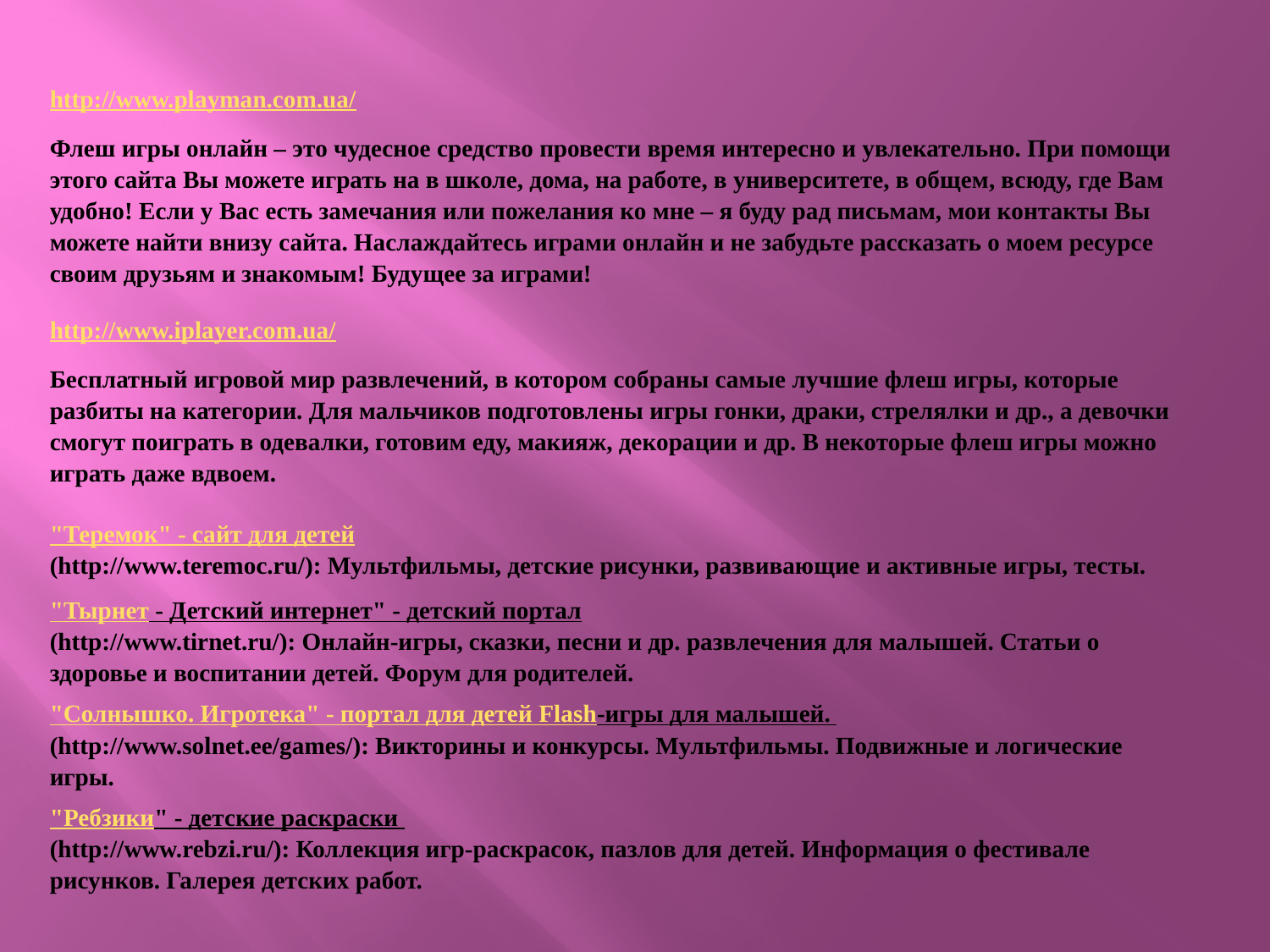

| http://www.playman.com.ua/ Флеш игры онлайн – это чудесное средство провести время интересно и увлекательно. При помощи этого сайта Вы можете играть на в школе, дома, на работе, в университете, в общем, всюду, где Вам удобно! Если у Вас есть замечания или пожелания ко мне – я буду рад письмам, мои контакты Вы можете найти внизу сайта. Наслаждайтесь играми онлайн и не забудьте рассказать о моем ресурсе своим друзьям и знакомым! Будущее за играми! |
| --- |
| http://www.iplayer.com.ua/ Бесплатный игровой мир развлечений, в котором собраны самые лучшие флеш игры, которые разбиты на категории. Для мальчиков подготовлены игры гонки, драки, стрелялки и др., а девочки смогут поиграть в одевалки, готовим еду, макияж, декорации и др. В некоторые флеш игры можно играть даже вдвоем. |
| "Теремок" - сайт для детей (http://www.teremoc.ru/): Мультфильмы, детские рисунки, развивающие и активные игры, тесты. |
| "Тырнет - Детский интернет" - детский портал (http://www.tirnet.ru/): Онлайн-игры, сказки, песни и др. развлечения для малышей. Статьи о здоровье и воспитании детей. Форум для родителей. |
| "Солнышко. Игротека" - портал для детей Flash-игры для малышей. (http://www.solnet.ee/games/): Викторины и конкурсы. Мультфильмы. Подвижные и логические игры. |
| "Ребзики" - детские раскраски (http://www.rebzi.ru/): Коллекция игр-раскрасок, пазлов для детей. Информация о фестивале рисунков. Галерея детских работ. |